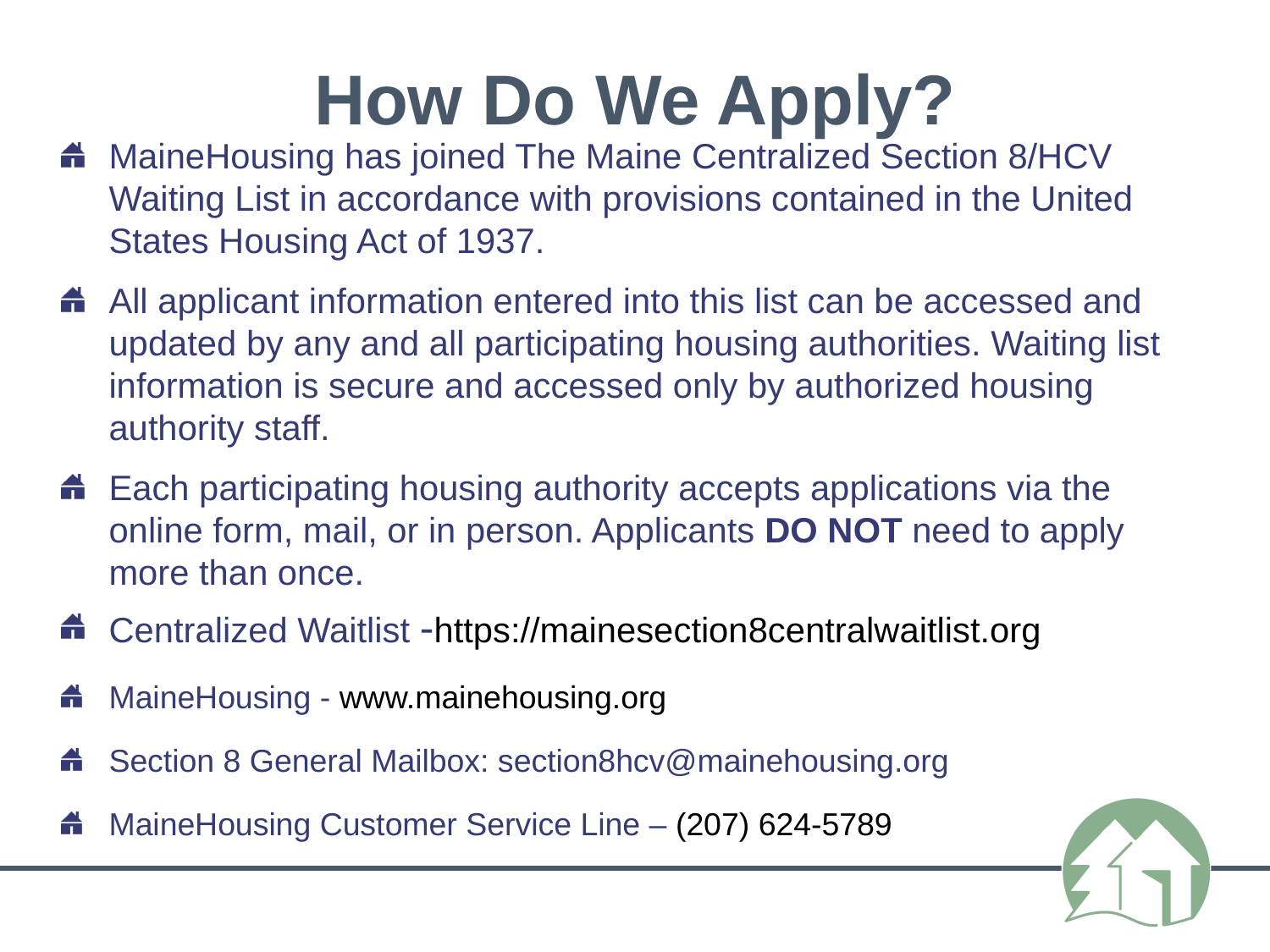

# How Do We Apply?
MaineHousing has joined The Maine Centralized Section 8/HCV Waiting List in accordance with provisions contained in the United States Housing Act of 1937.
All applicant information entered into this list can be accessed and updated by any and all participating housing authorities. Waiting list information is secure and accessed only by authorized housing authority staff.
Each participating housing authority accepts applications via the online form, mail, or in person. Applicants DO NOT need to apply more than once.
Centralized Waitlist -https://mainesection8centralwaitlist.org
MaineHousing - www.mainehousing.org
Section 8 General Mailbox: section8hcv@mainehousing.org
MaineHousing Customer Service Line – (207) 624-5789